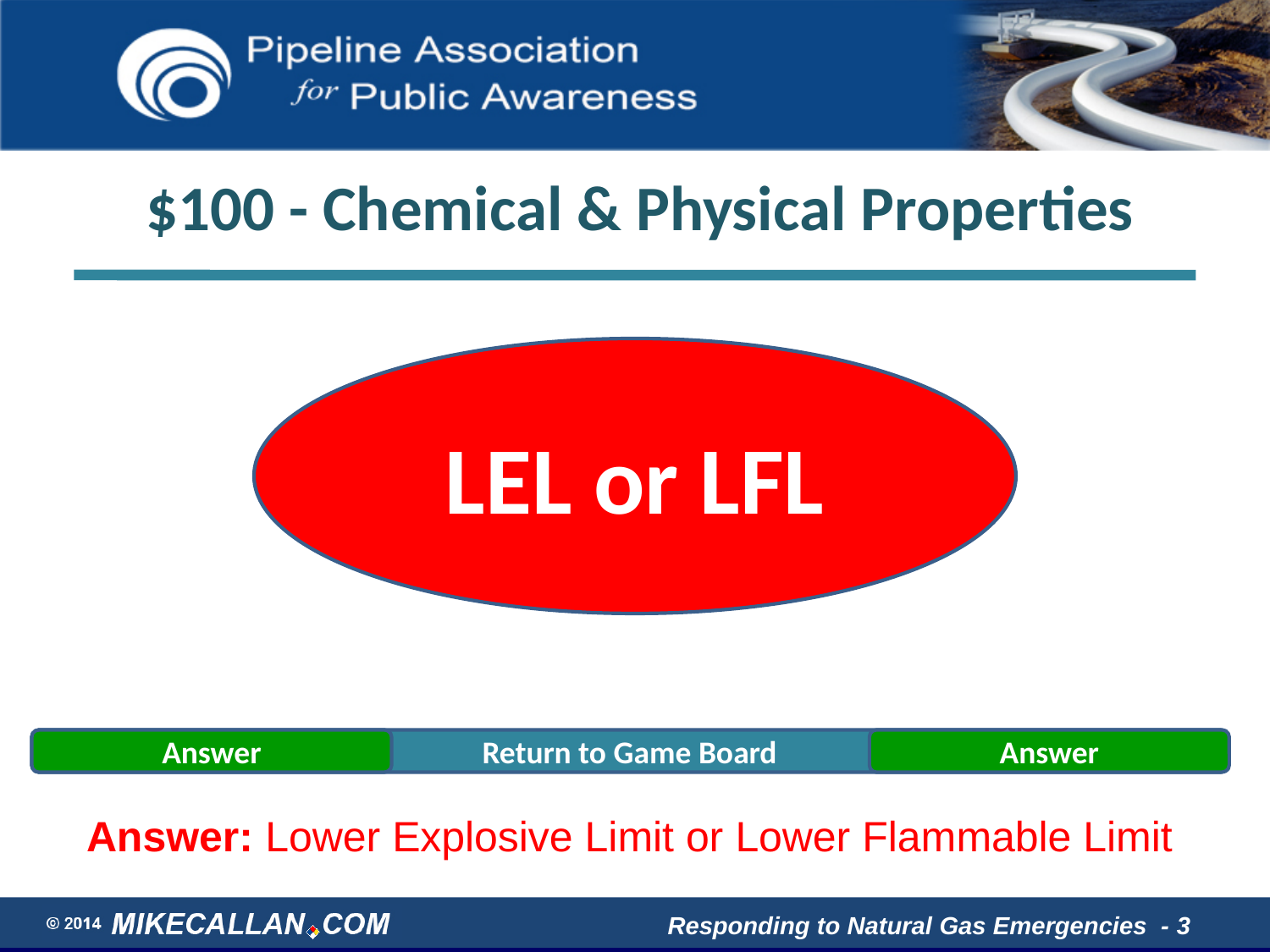

# $100 - Chemical & Physical Properties

LEL or LFL
Answer: Lower Explosive Limit or Lower Flammable Limit